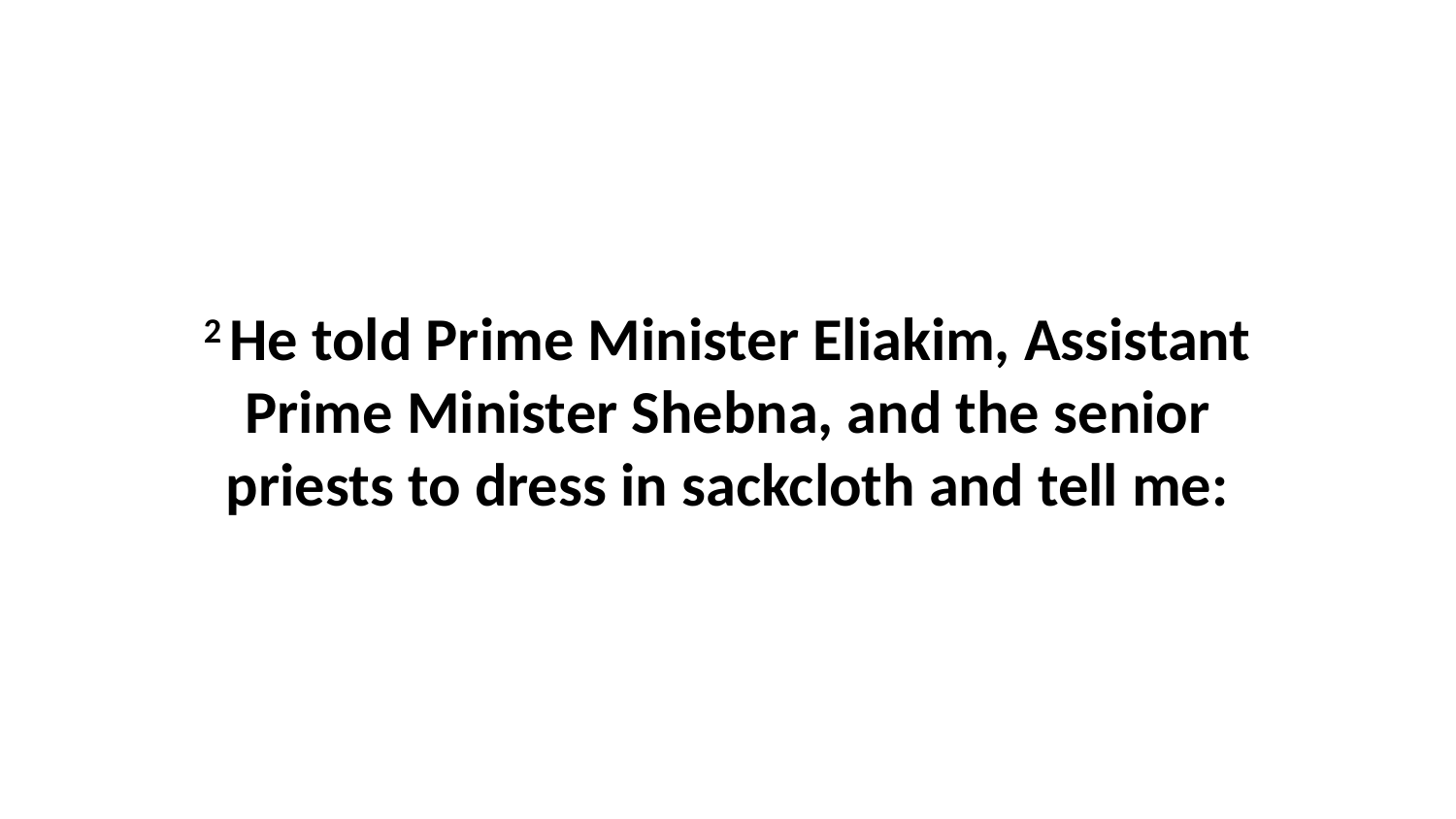

2 He told Prime Minister Eliakim, Assistant Prime Minister Shebna, and the senior priests to dress in sackcloth and tell me: